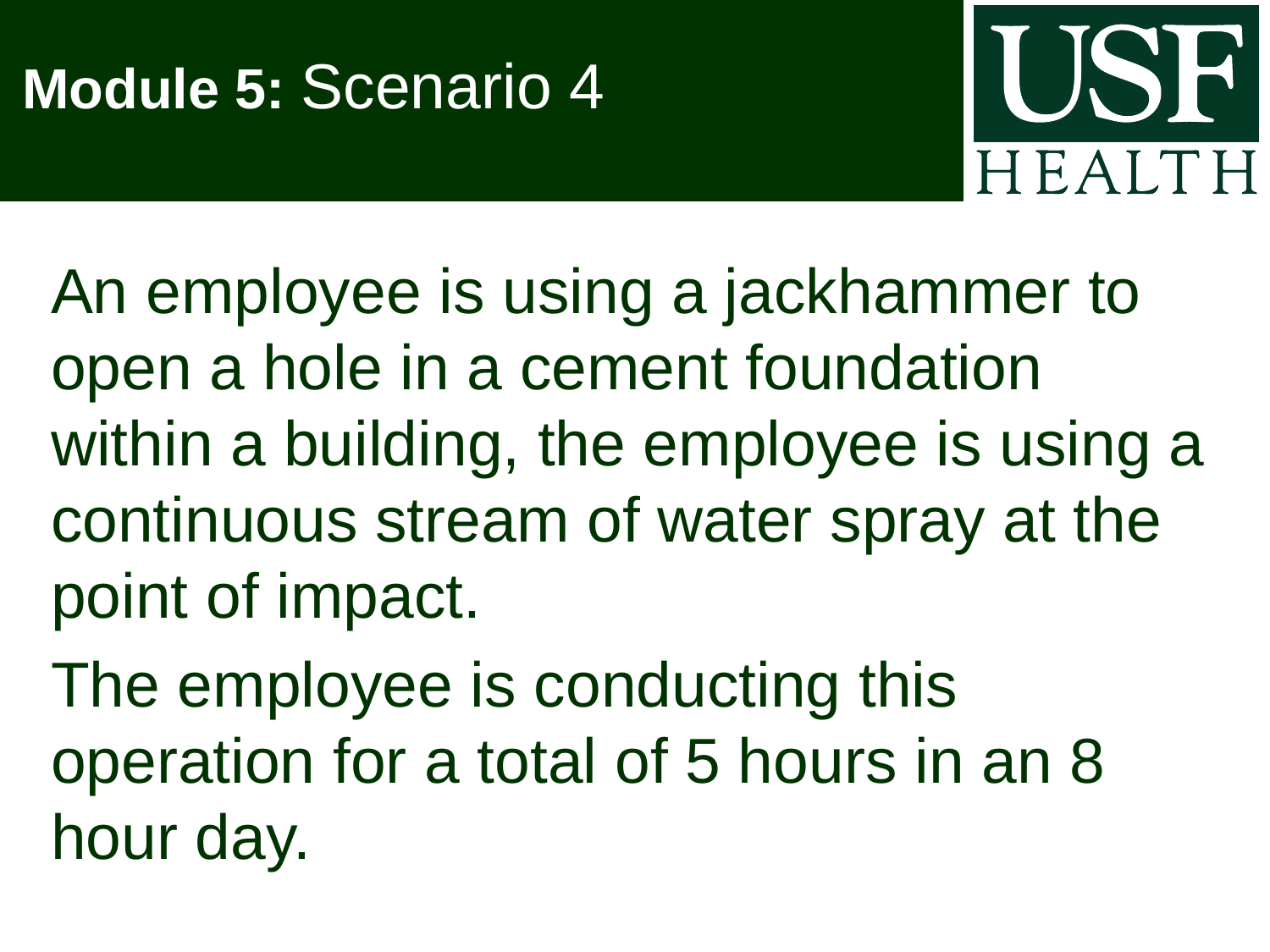

# Module 5: Scenario 4
An employee is using a jackhammer to open a hole in a cement foundation within a building, the employee is using a continuous stream of water spray at the point of impact.
The employee is conducting this operation for a total of 5 hours in an 8 hour day.